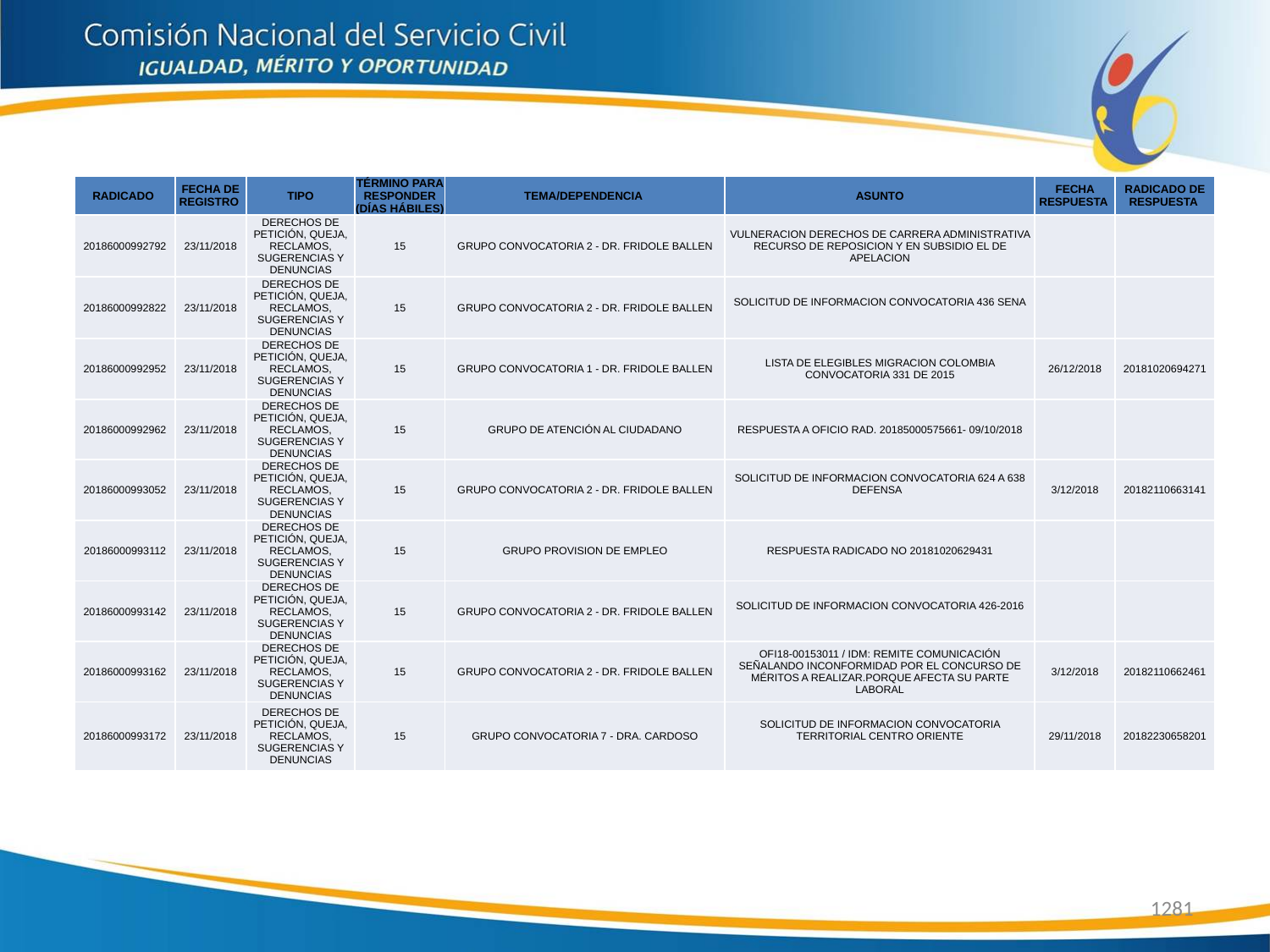

| RADICADO | FECHA DE REGISTRO | TIPO | TÉRMINO PARA RESPONDER (DÍAS HÁBILES) | TEMA/DEPENDENCIA | ASUNTO | FECHA RESPUESTA | RADICADO DE RESPUESTA |
| --- | --- | --- | --- | --- | --- | --- | --- |
| 20186000992792 | 23/11/2018 | DERECHOS DE PETICIÓN, QUEJA, RECLAMOS, SUGERENCIAS Y DENUNCIAS | 15 | GRUPO CONVOCATORIA 2 - DR. FRIDOLE BALLEN | VULNERACION DERECHOS DE CARRERA ADMINISTRATIVA RECURSO DE REPOSICION Y EN SUBSIDIO EL DE APELACION |  |  |
| 20186000992822 | 23/11/2018 | DERECHOS DE PETICIÓN, QUEJA, RECLAMOS, SUGERENCIAS Y DENUNCIAS | 15 | GRUPO CONVOCATORIA 2 - DR. FRIDOLE BALLEN | SOLICITUD DE INFORMACION CONVOCATORIA 436 SENA |  |  |
| 20186000992952 | 23/11/2018 | DERECHOS DE PETICIÓN, QUEJA, RECLAMOS, SUGERENCIAS Y DENUNCIAS | 15 | GRUPO CONVOCATORIA 1 - DR. FRIDOLE BALLEN | LISTA DE ELEGIBLES MIGRACION COLOMBIA CONVOCATORIA 331 DE 2015 | 26/12/2018 | 20181020694271 |
| 20186000992962 | 23/11/2018 | DERECHOS DE PETICIÓN, QUEJA, RECLAMOS, SUGERENCIAS Y DENUNCIAS | 15 | GRUPO DE ATENCIÓN AL CIUDADANO | RESPUESTA A OFICIO RAD. 20185000575661- 09/10/2018 |  |  |
| 20186000993052 | 23/11/2018 | DERECHOS DE PETICIÓN, QUEJA, RECLAMOS, SUGERENCIAS Y DENUNCIAS | 15 | GRUPO CONVOCATORIA 2 - DR. FRIDOLE BALLEN | SOLICITUD DE INFORMACION CONVOCATORIA 624 A 638 DEFENSA | 3/12/2018 | 20182110663141 |
| 20186000993112 | 23/11/2018 | DERECHOS DE PETICIÓN, QUEJA, RECLAMOS, SUGERENCIAS Y DENUNCIAS | 15 | GRUPO PROVISION DE EMPLEO | RESPUESTA RADICADO NO 20181020629431 |  |  |
| 20186000993142 | 23/11/2018 | DERECHOS DE PETICIÓN, QUEJA, RECLAMOS, SUGERENCIAS Y DENUNCIAS | 15 | GRUPO CONVOCATORIA 2 - DR. FRIDOLE BALLEN | SOLICITUD DE INFORMACION CONVOCATORIA 426-2016 |  |  |
| 20186000993162 | 23/11/2018 | DERECHOS DE PETICIÓN, QUEJA, RECLAMOS, SUGERENCIAS Y DENUNCIAS | 15 | GRUPO CONVOCATORIA 2 - DR. FRIDOLE BALLEN | OFI18-00153011 / IDM: REMITE COMUNICACIÓN SEÑALANDO INCONFORMIDAD POR EL CONCURSO DE MÉRITOS A REALIZAR.PORQUE AFECTA SU PARTE LABORAL | 3/12/2018 | 20182110662461 |
| 20186000993172 | 23/11/2018 | DERECHOS DE PETICIÓN, QUEJA, RECLAMOS, SUGERENCIAS Y DENUNCIAS | 15 | GRUPO CONVOCATORIA 7 - DRA. CARDOSO | SOLICITUD DE INFORMACION CONVOCATORIA TERRITORIAL CENTRO ORIENTE | 29/11/2018 | 20182230658201 |
1281